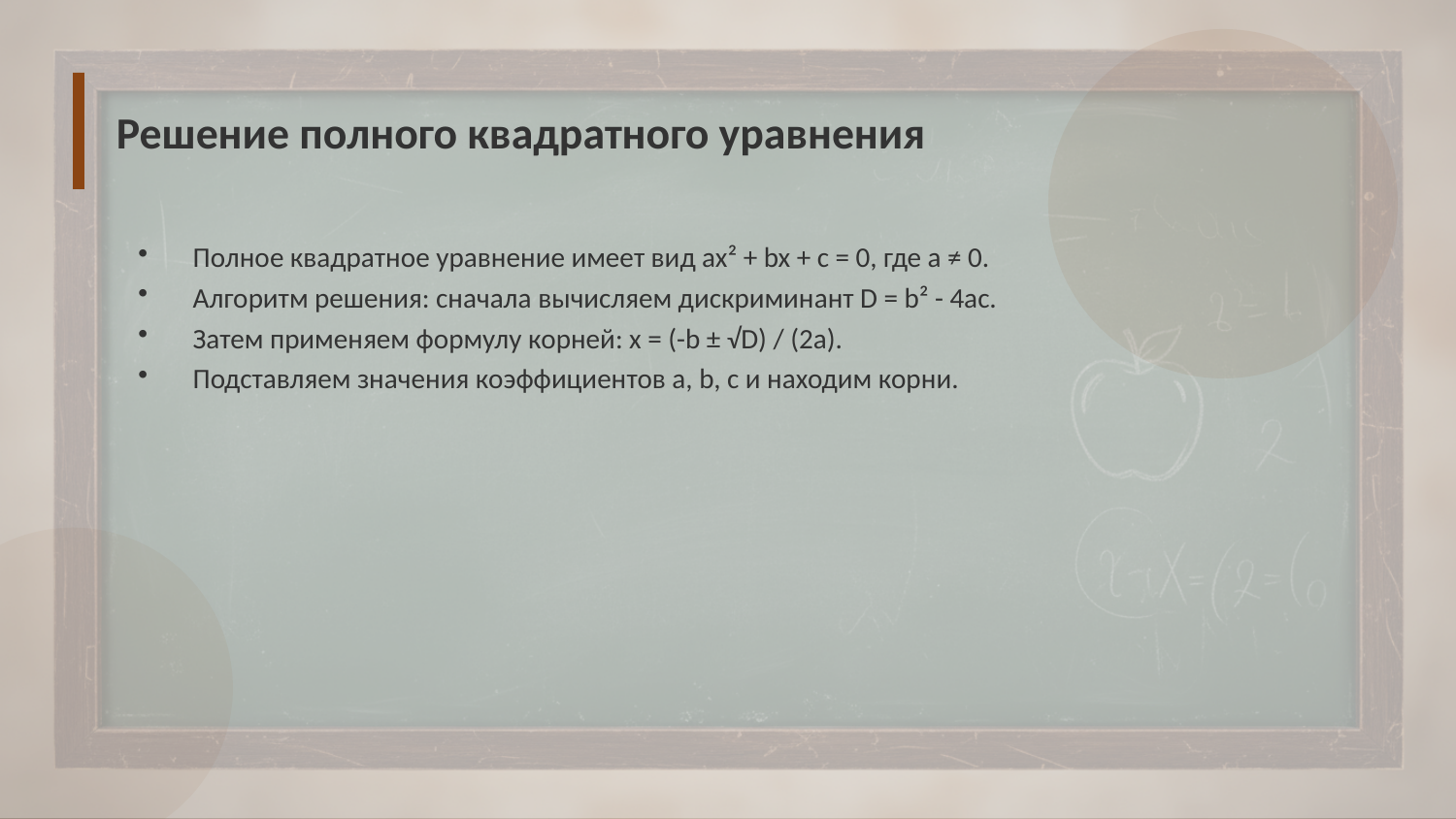

Решение полного квадратного уравнения
Полное квадратное уравнение имеет вид ax² + bx + c = 0, где a ≠ 0.
Алгоритм решения: сначала вычисляем дискриминант D = b² - 4ac.
Затем применяем формулу корней: x = (-b ± √D) / (2a).
Подставляем значения коэффициентов a, b, c и находим корни.